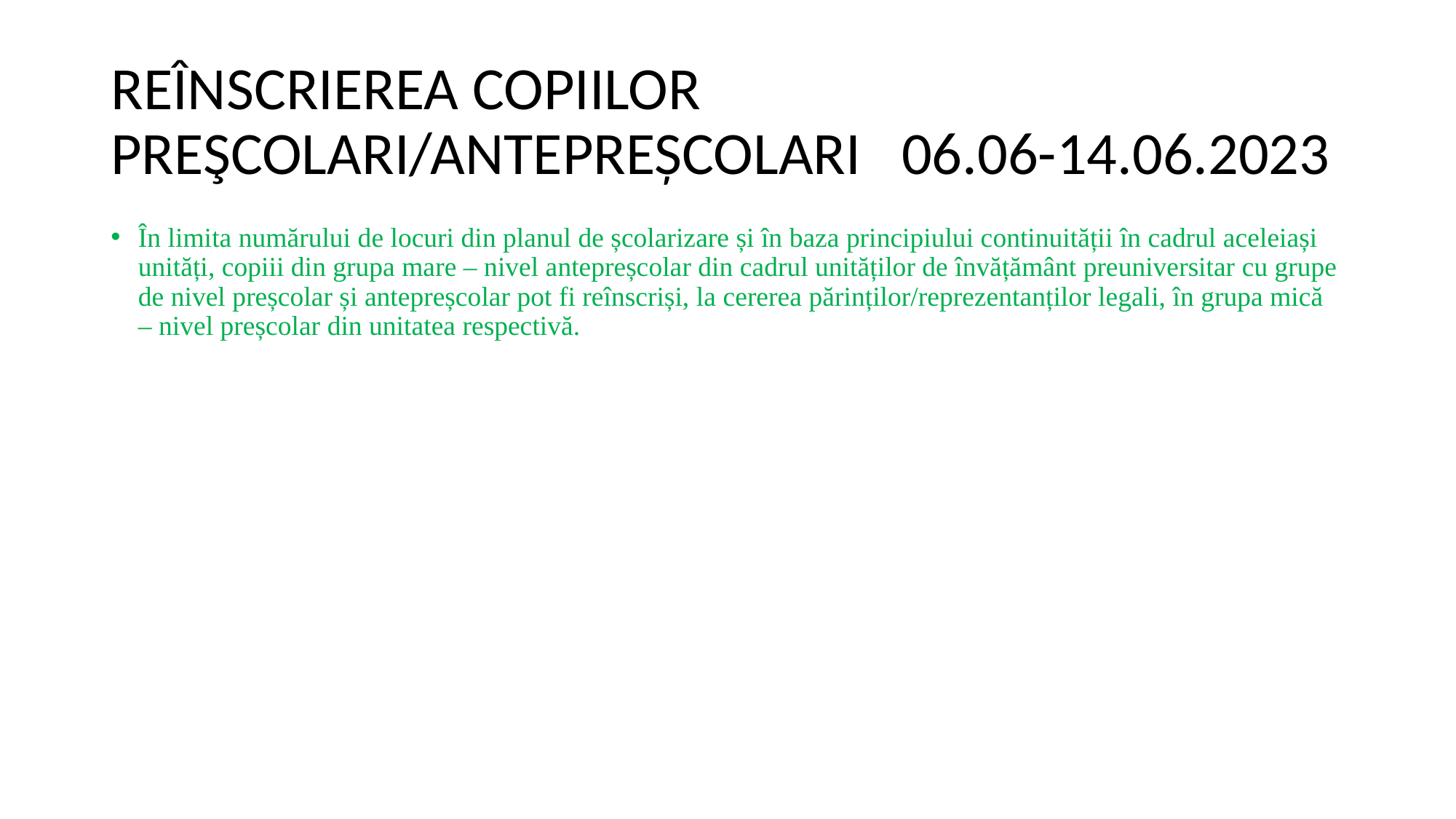

# REÎNSCRIEREA COPIILOR PREŞCOLARI/ANTEPREȘCOLARI   06.06-14.06.2023
În limita numărului de locuri din planul de școlarizare și în baza principiului continuității în cadrul aceleiași unități, copiii din grupa mare – nivel antepreșcolar din cadrul unităților de învățământ preuniversitar cu grupe de nivel preșcolar și antepreșcolar pot fi reînscriși, la cererea părinților/reprezentanților legali, în grupa mică – nivel preșcolar din unitatea respectivă.